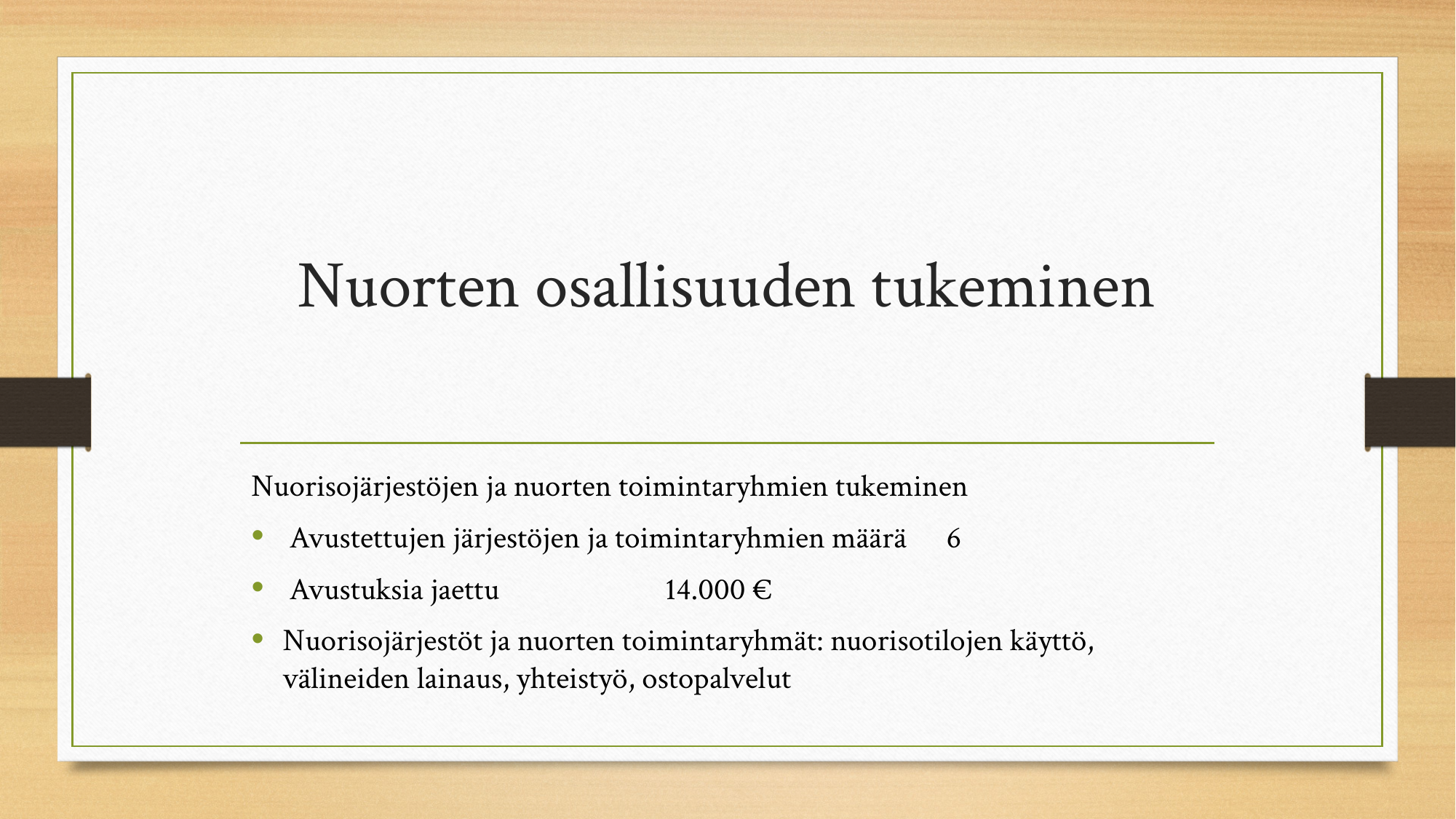

# Nuorten osallisuuden tukeminen
Nuorisojärjestöjen ja nuorten toimintaryhmien tukeminen
Avustettujen järjestöjen ja toimintaryhmien määrä 		6
Avustuksia jaettu										14.000 €
Nuorisojärjestöt ja nuorten toimintaryhmät: nuorisotilojen käyttö, välineiden lainaus, yhteistyö, ostopalvelut